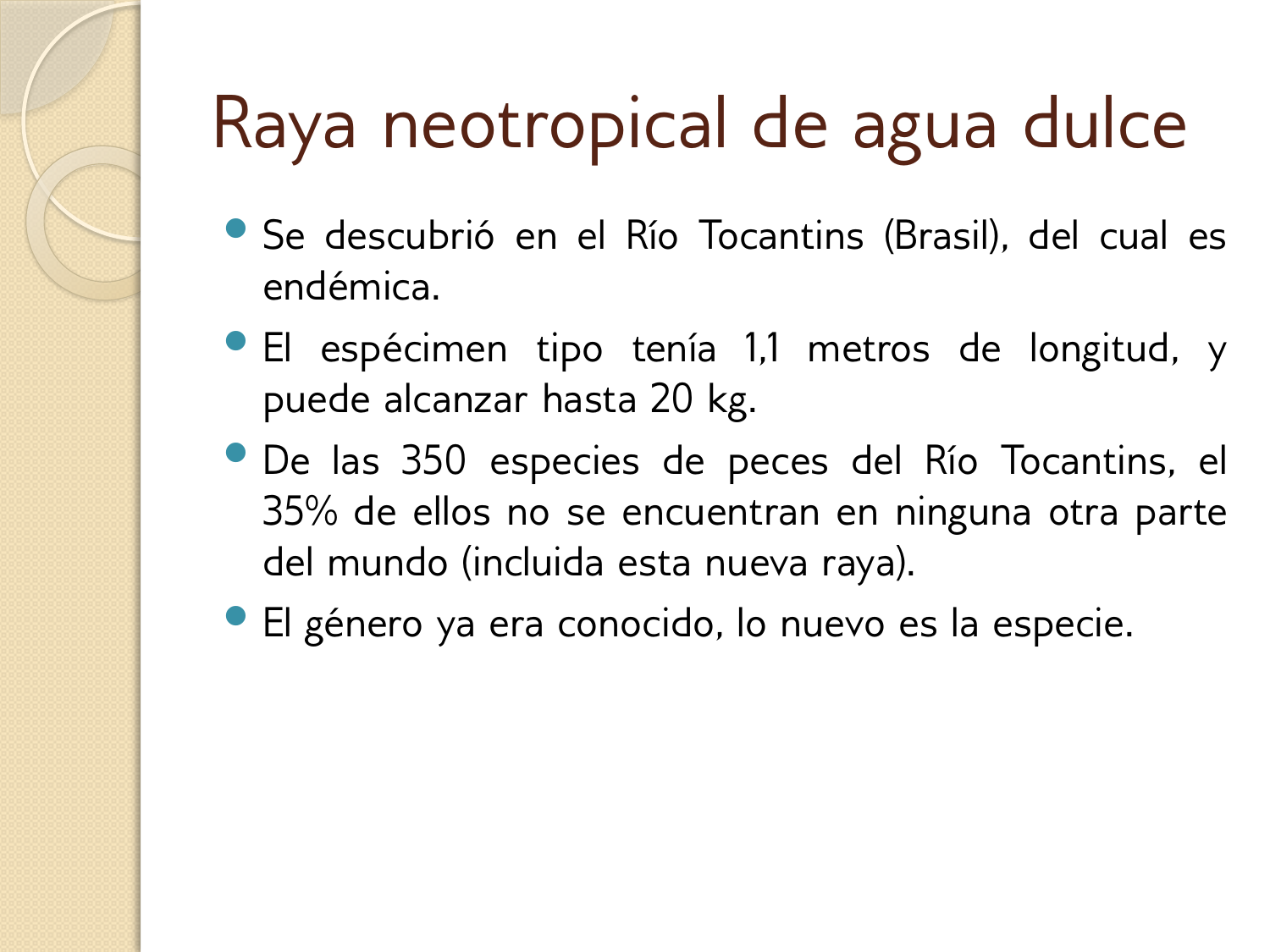

# Raya neotropical de agua dulce
Se descubrió en el Río Tocantins (Brasil), del cual es endémica.
El espécimen tipo tenía 1,1 metros de longitud, y puede alcanzar hasta 20 kg.
De las 350 especies de peces del Río Tocantins, el 35% de ellos no se encuentran en ninguna otra parte del mundo (incluida esta nueva raya).
El género ya era conocido, lo nuevo es la especie.